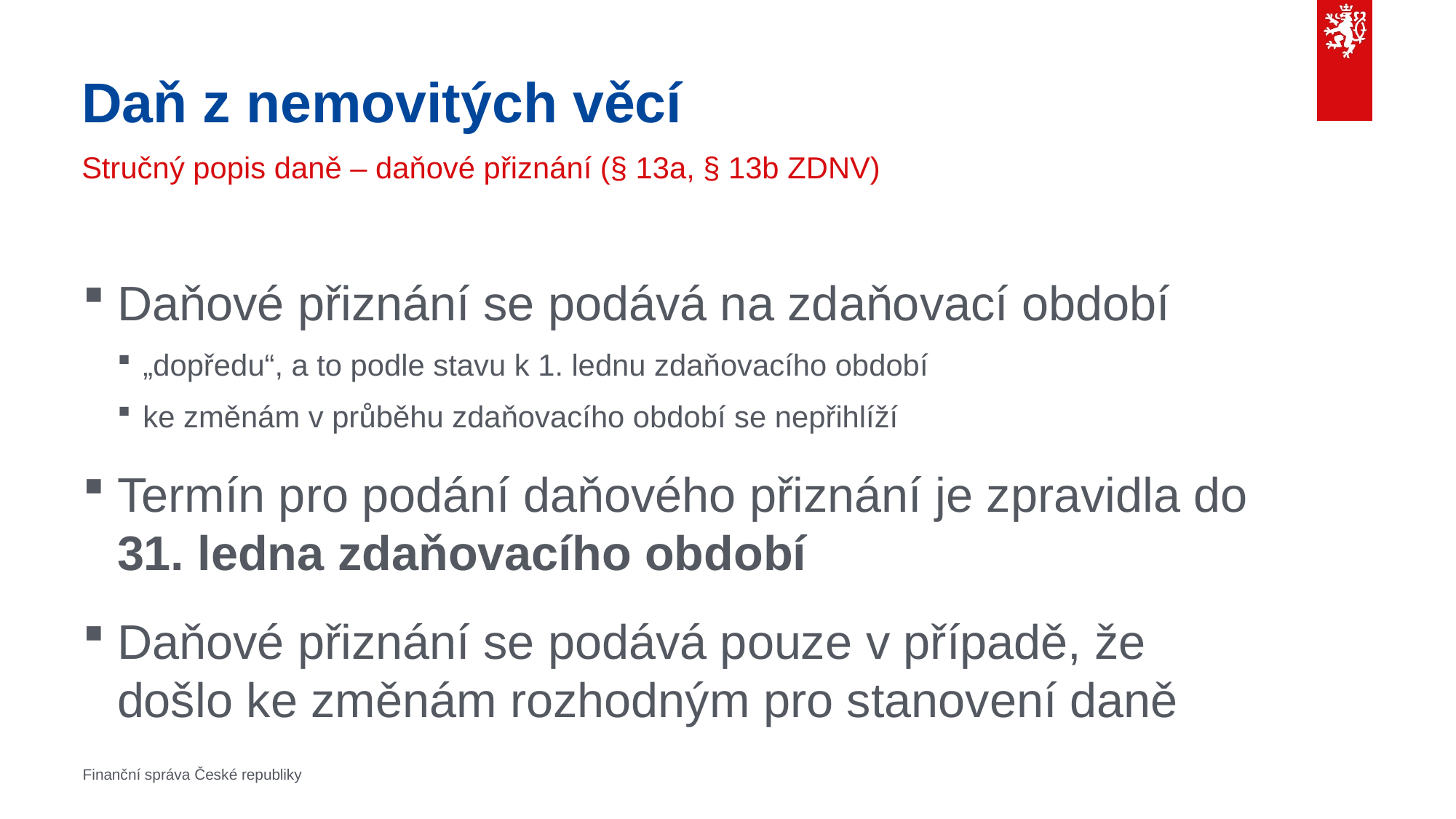

# Daň z nemovitých věcí
Stručný popis daně – daňové přiznání (§ 13a, § 13b ZDNV)
Daňové přiznání se podává na zdaňovací období
„dopředu“, a to podle stavu k 1. lednu zdaňovacího období
ke změnám v průběhu zdaňovacího období se nepřihlíží
Termín pro podání daňového přiznání je zpravidla do 31. ledna zdaňovacího období
Daňové přiznání se podává pouze v případě, že došlo ke změnám rozhodným pro stanovení daně

Finanční správa České republiky